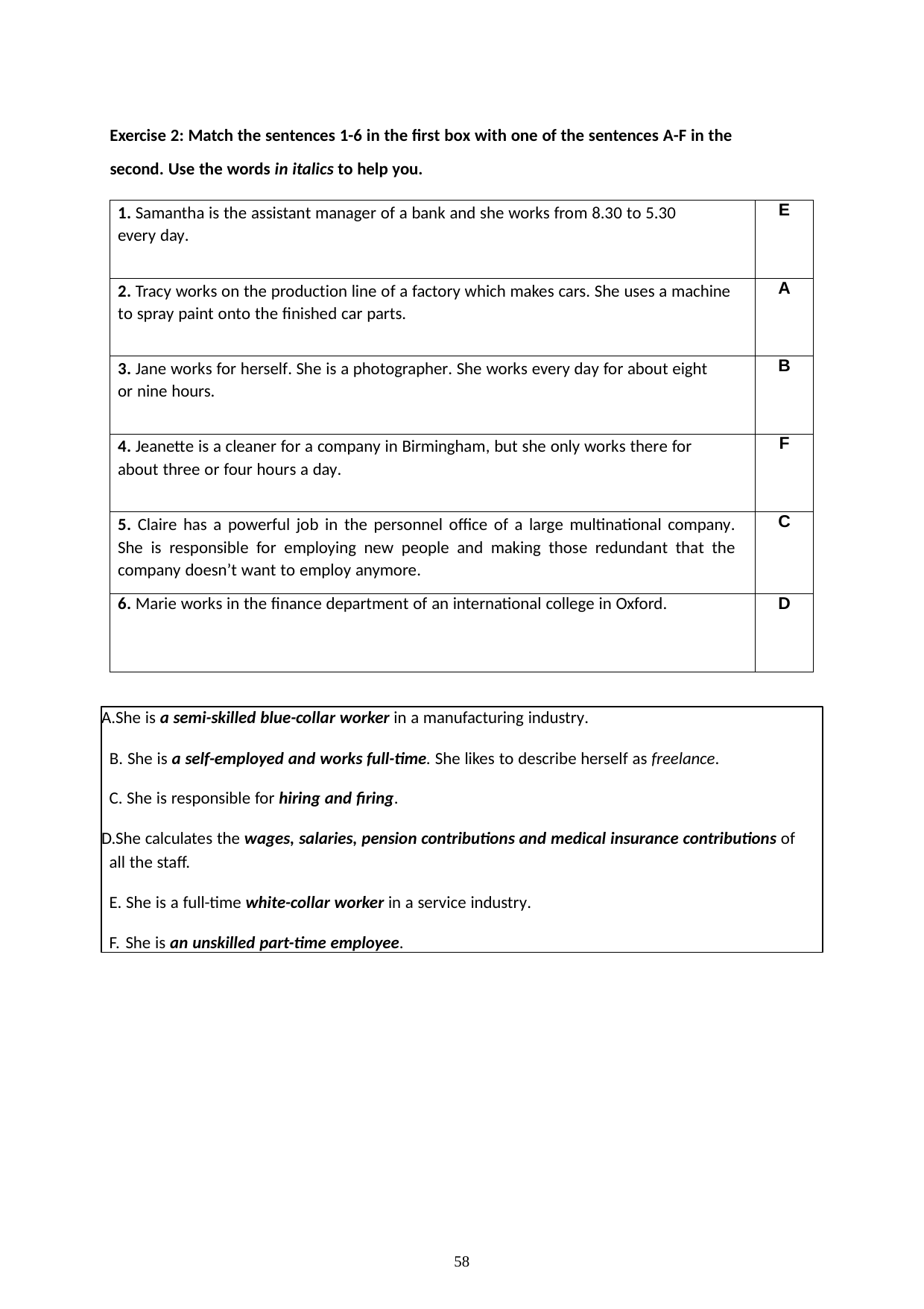

Exercise 2: Match the sentences 1-6 in the first box with one of the sentences A-F in the second. Use the words in italics to help you.
| 1. Samantha is the assistant manager of a bank and she works from 8.30 to 5.30 every day. | E |
| --- | --- |
| 2. Tracy works on the production line of a factory which makes cars. She uses a machine to spray paint onto the finished car parts. | A |
| 3. Jane works for herself. She is a photographer. She works every day for about eight or nine hours. | B |
| 4. Jeanette is a cleaner for a company in Birmingham, but she only works there for about three or four hours a day. | F |
| 5. Claire has a powerful job in the personnel office of a large multinational company. She is responsible for employing new people and making those redundant that the company doesn’t want to employ anymore. | C |
| 6. Marie works in the finance department of an international college in Oxford. | D |
She is a semi-skilled blue-collar worker in a manufacturing industry.

She is a self-employed and works full-time. She likes to describe herself as freelance.

She is responsible for hiring and firing.

She calculates the wages, salaries, pension contributions and medical insurance contributions of all the staff.

She is a full-time white-collar worker in a service industry.

She is an unskilled part-time employee.
58